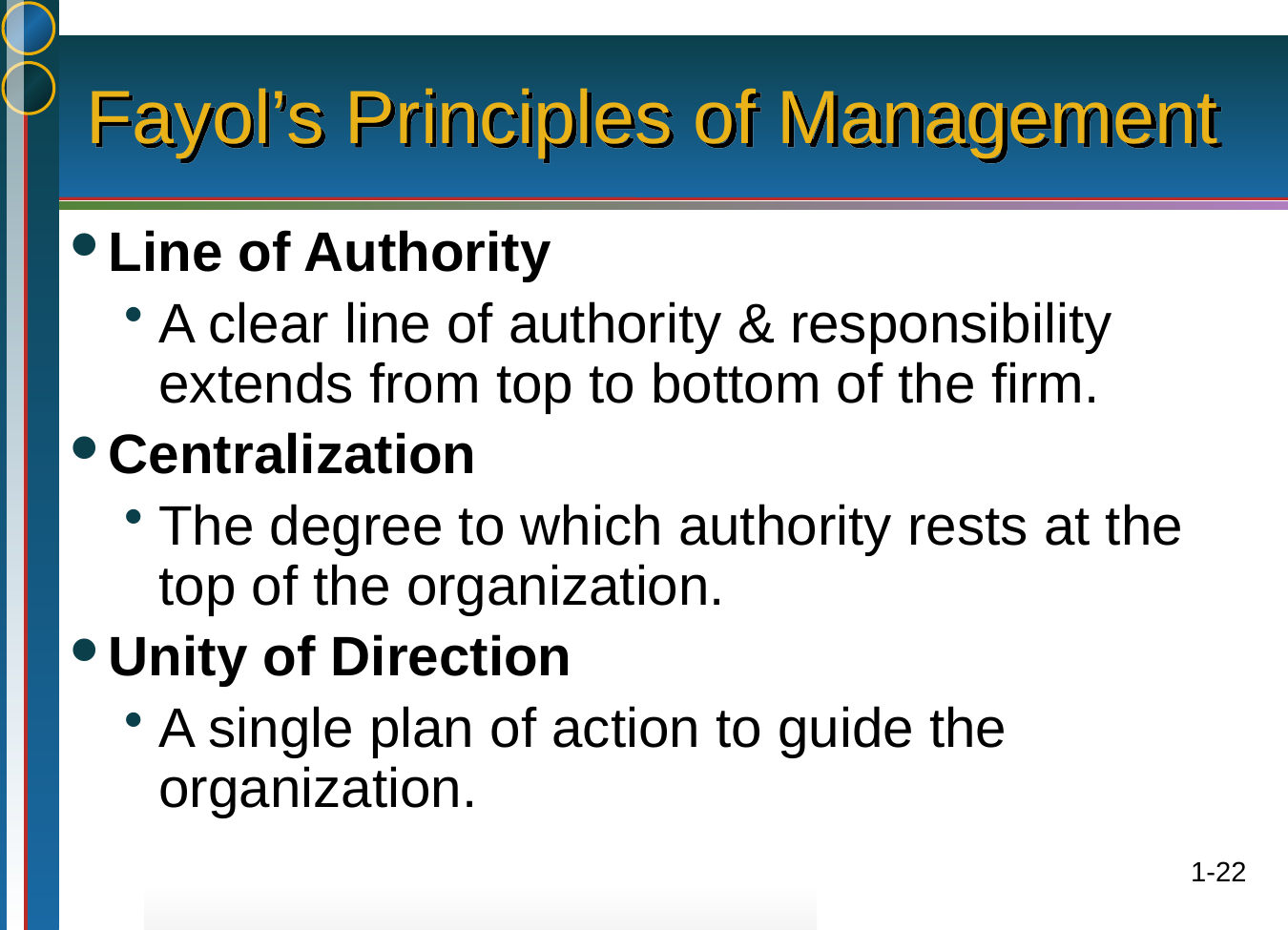

# Fayol’s Principles of Management
Line of Authority
A clear line of authority & responsibility extends from top to bottom of the firm.
Centralization
The degree to which authority rests at the top of the organization.
Unity of Direction
A single plan of action to guide the organization.
1-22